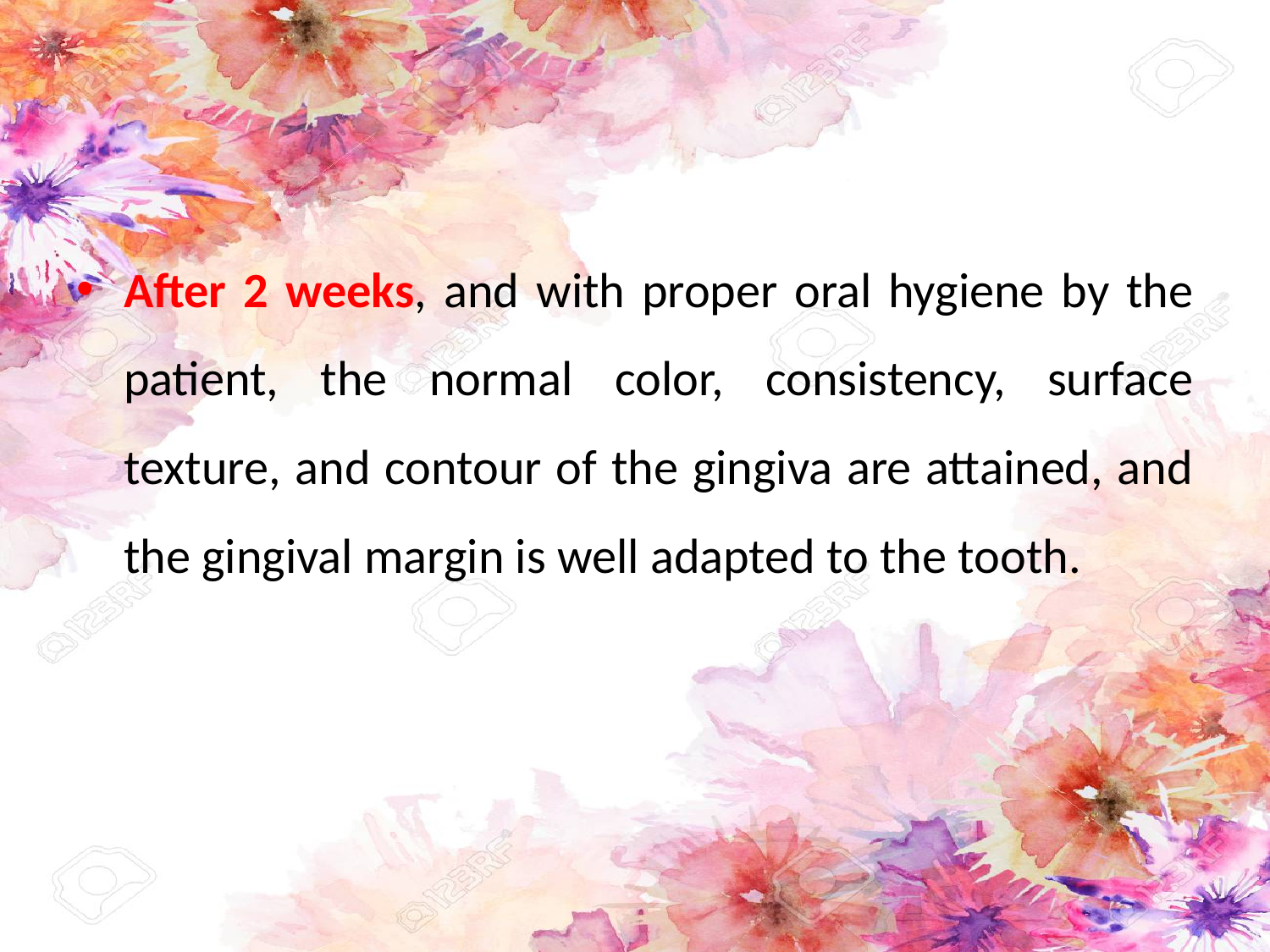

#
After 2 weeks, and with proper oral hygiene by the patient, the normal color, consistency, surface texture, and contour of the gingiva are attained, and the gingival margin is well adapted to the tooth.